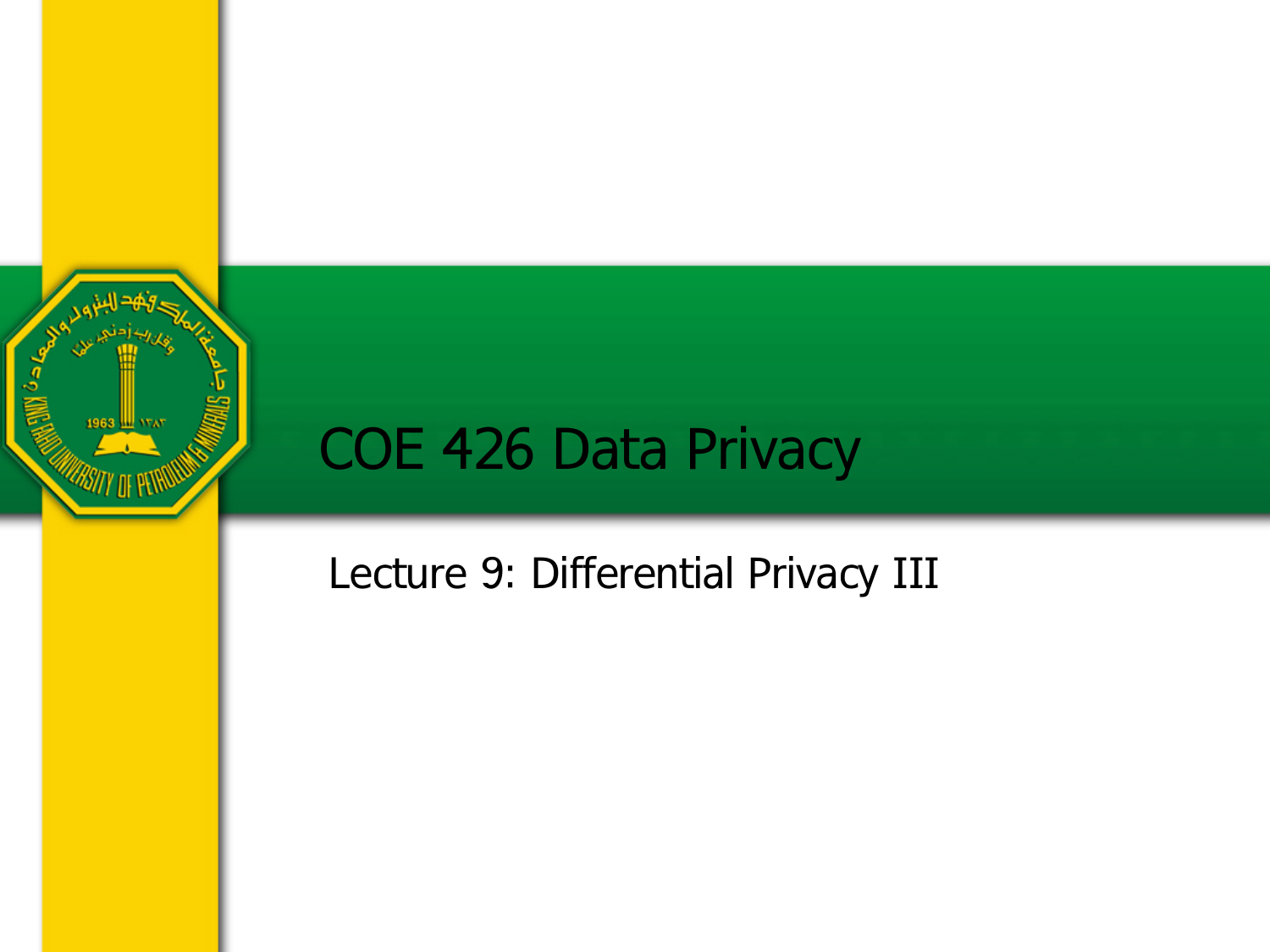

# COE 426 Data Privacy
Lecture 9: Differential Privacy III